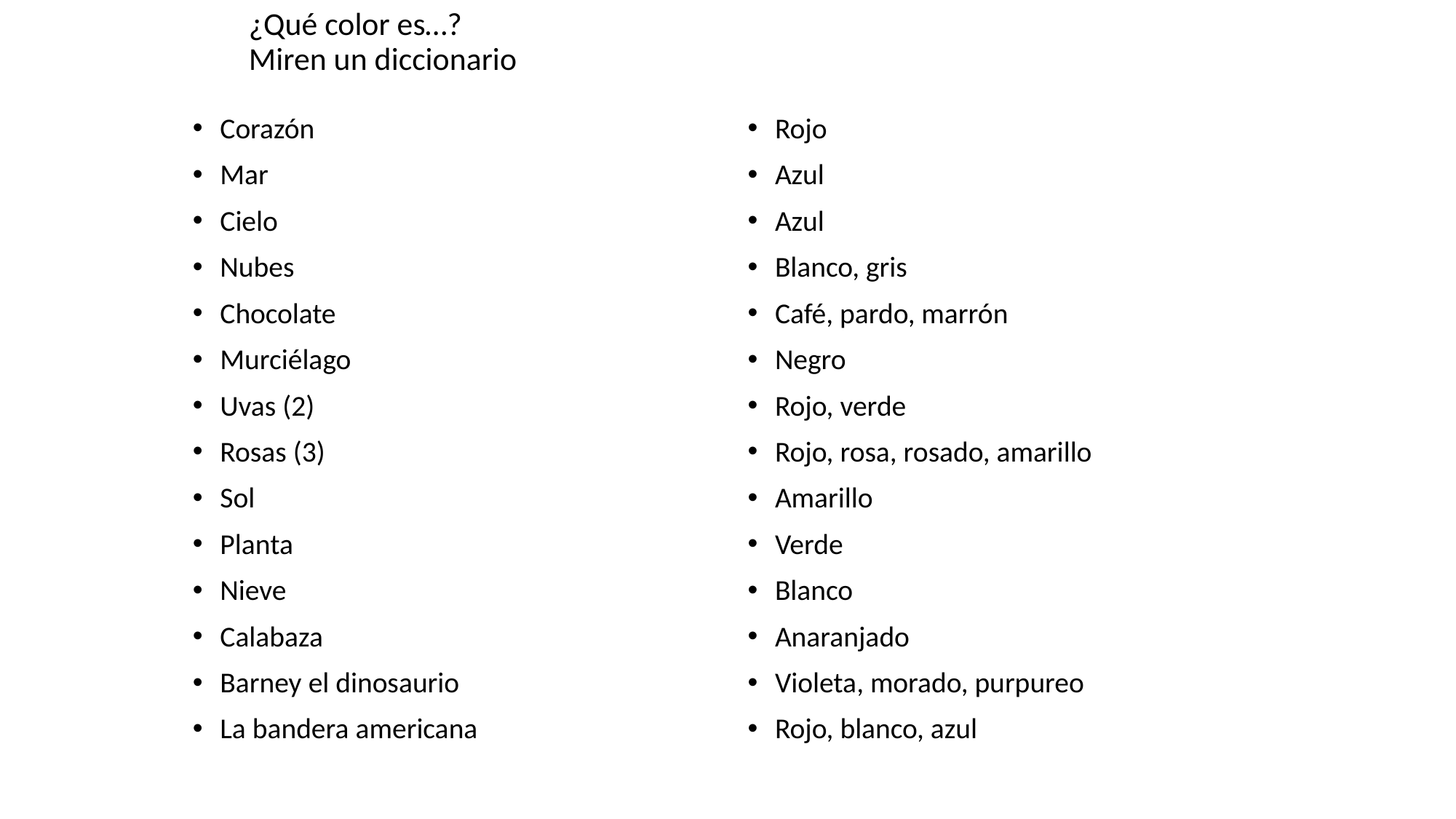

# ¿Qué color es…? Miren un diccionario
Corazón
Mar
Cielo
Nubes
Chocolate
Murciélago
Uvas (2)
Rosas (3)
Sol
Planta
Nieve
Calabaza
Barney el dinosaurio
La bandera americana

Rojo
Azul
Azul
Blanco, gris
Café, pardo, marrón
Negro
Rojo, verde
Rojo, rosa, rosado, amarillo
Amarillo
Verde
Blanco
Anaranjado
Violeta, morado, purpureo
Rojo, blanco, azul